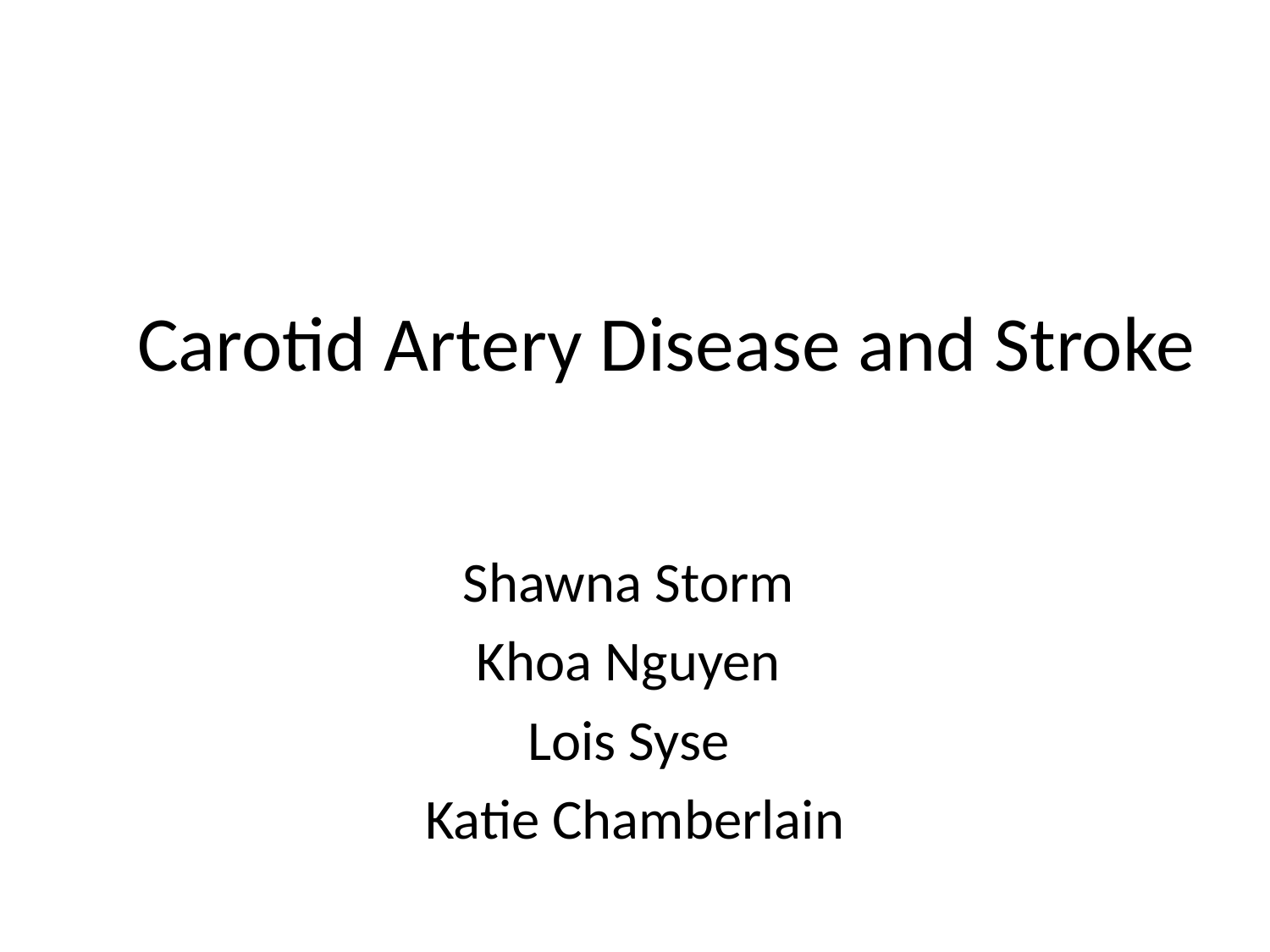

# Carotid Artery Disease and Stroke
Shawna Storm
Khoa Nguyen
Lois Syse
Katie Chamberlain